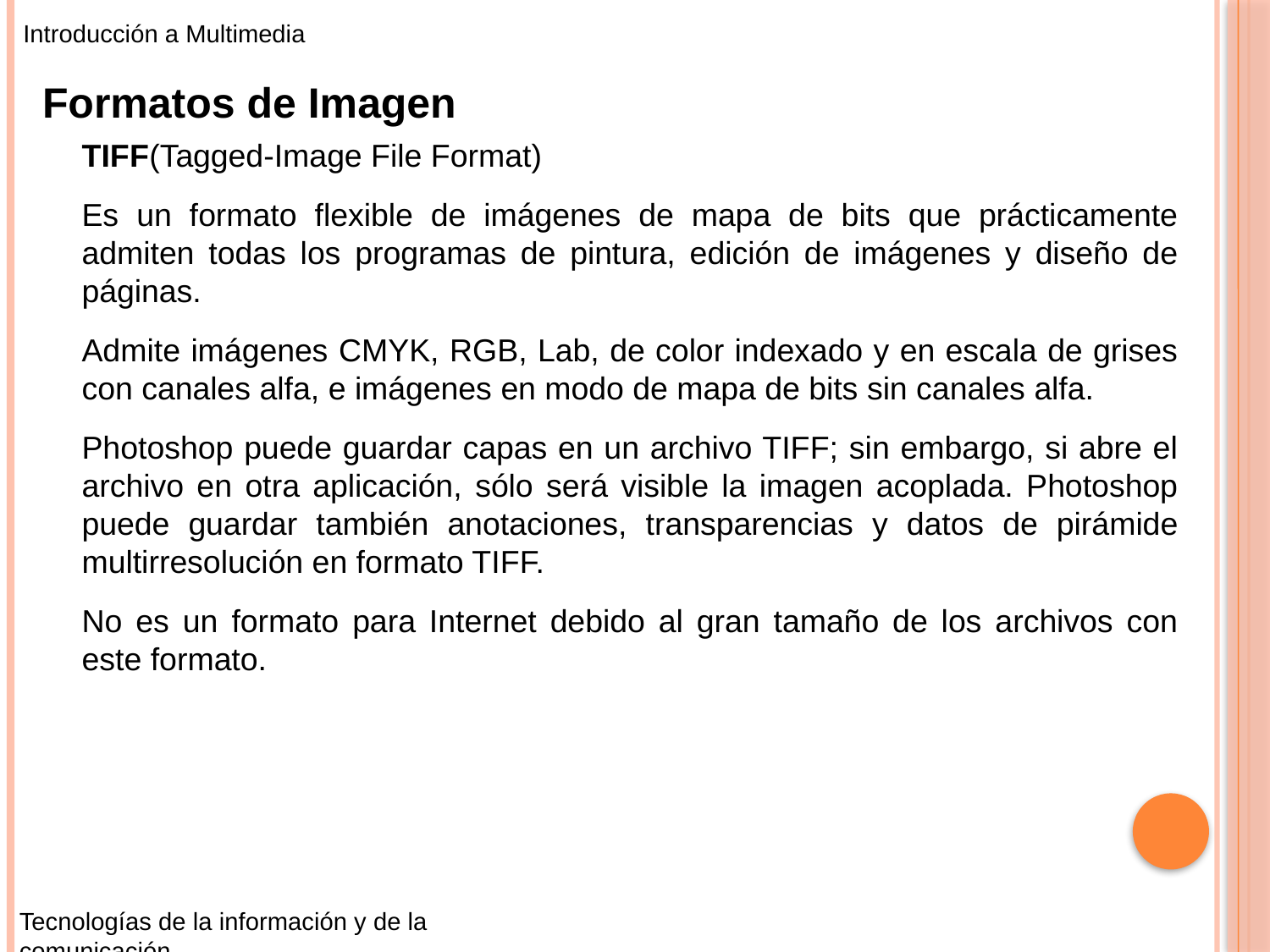

Introducción a Multimedia
Formatos de Imagen
TIFF(Tagged-Image File Format)
Es un formato flexible de imágenes de mapa de bits que prácticamente admiten todas los programas de pintura, edición de imágenes y diseño de páginas.
Admite imágenes CMYK, RGB, Lab, de color indexado y en escala de grises con canales alfa, e imágenes en modo de mapa de bits sin canales alfa.
Photoshop puede guardar capas en un archivo TIFF; sin embargo, si abre el archivo en otra aplicación, sólo será visible la imagen acoplada. Photoshop puede guardar también anotaciones, transparencias y datos de pirámide multirresolución en formato TIFF.
No es un formato para Internet debido al gran tamaño de los archivos con este formato.
Tecnologías de la información y de la comunicación